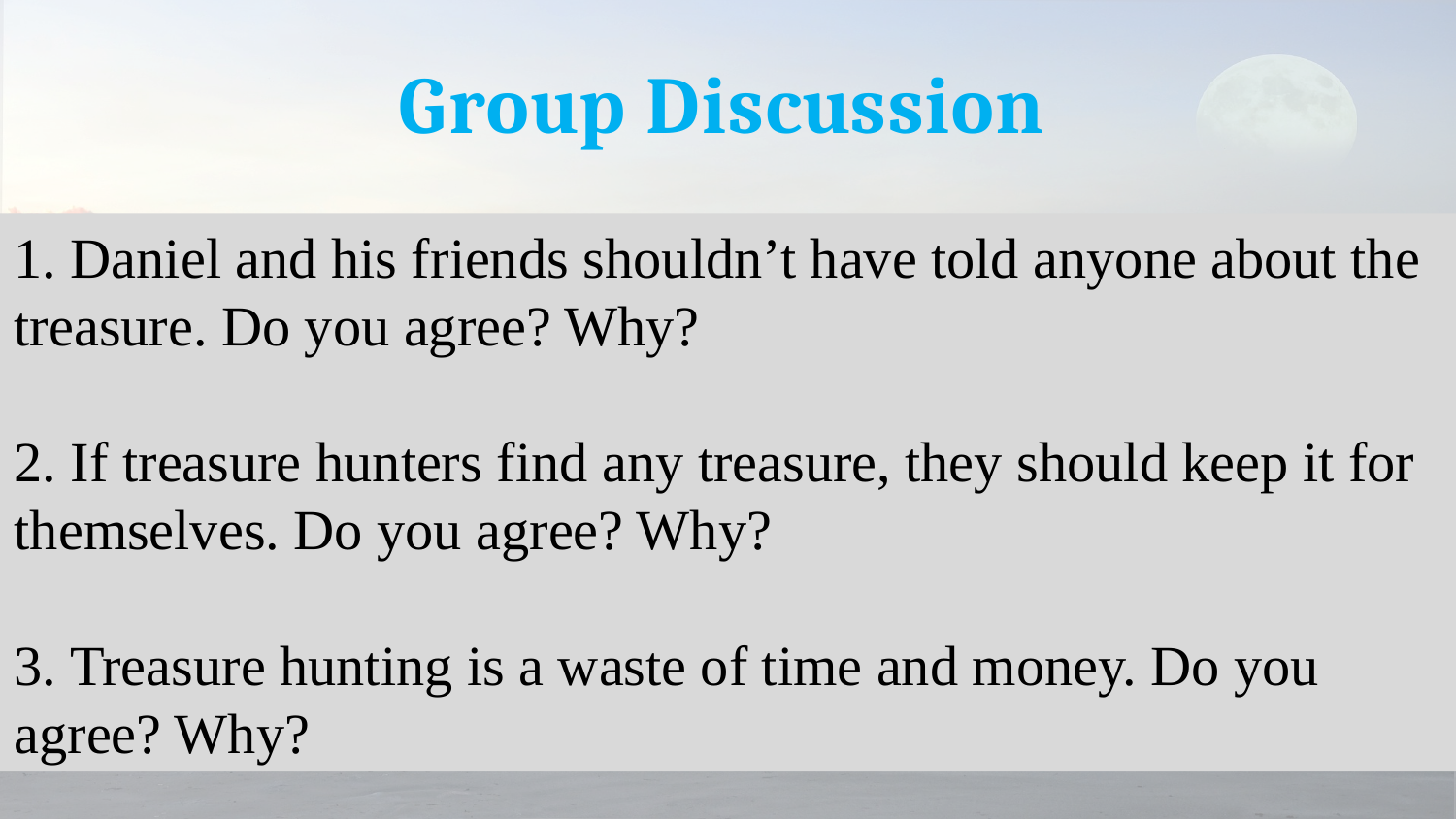

Group Discussion
1. Daniel and his friends shouldn’t have told anyone about the treasure. Do you agree? Why?

2. If treasure hunters find any treasure, they should keep it for themselves. Do you agree? Why?

3. Treasure hunting is a waste of time and money. Do you agree? Why?